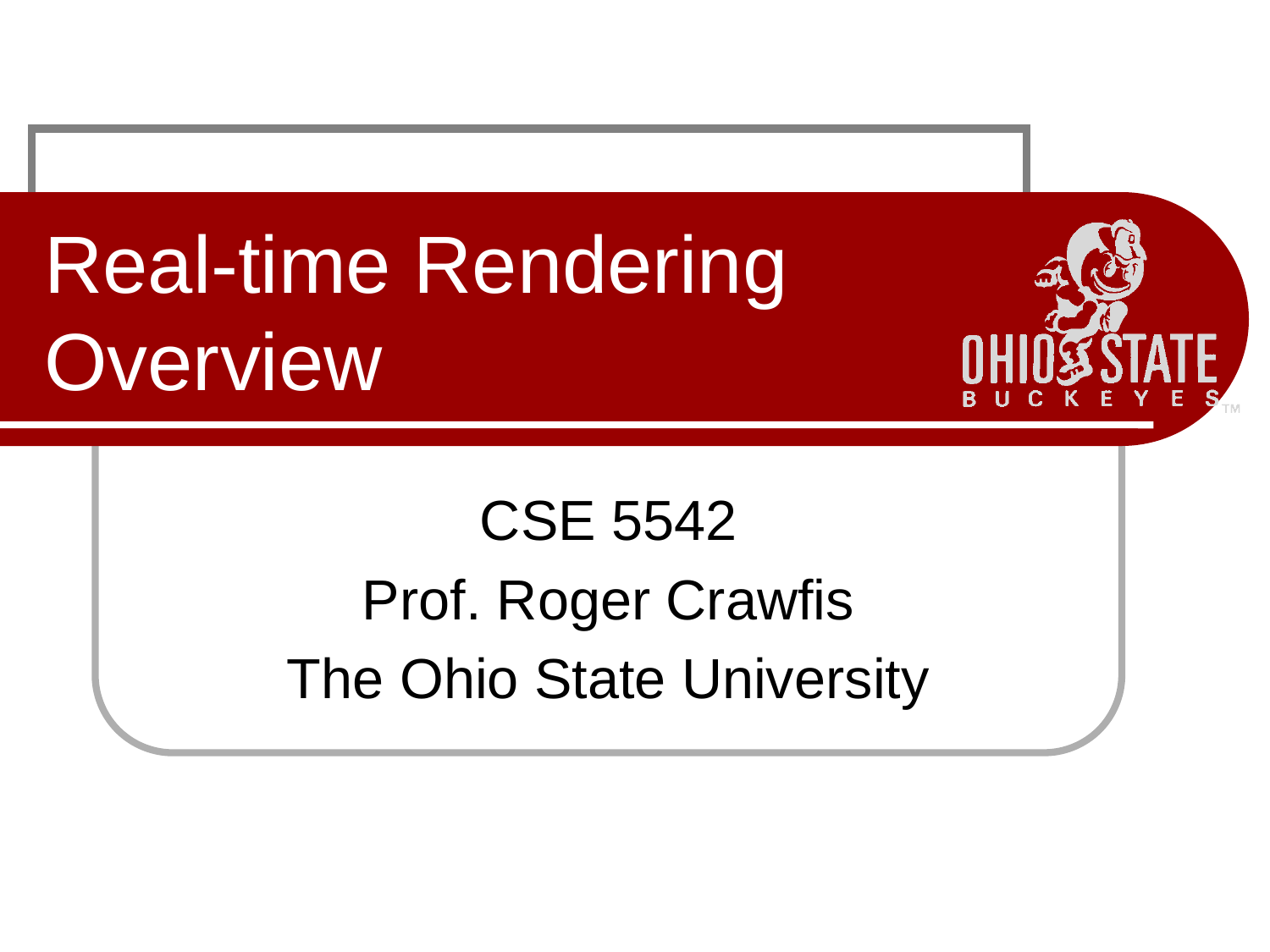

# Real-time Rendering Overview
CSE 5542
Prof. Roger Crawfis
The Ohio State University